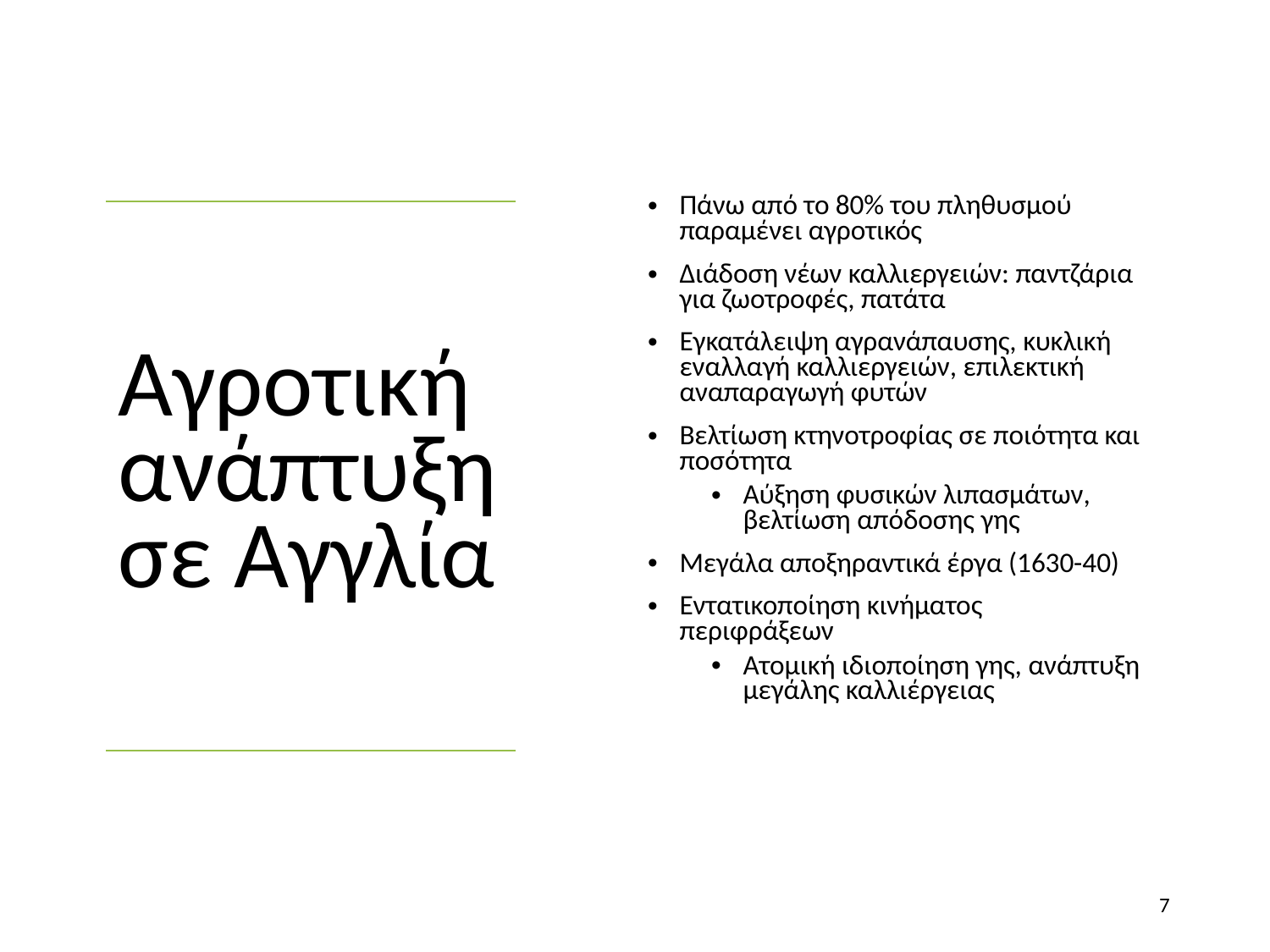

Πάνω από το 80% του πληθυσμού παραμένει αγροτικός
Διάδοση νέων καλλιεργειών: παντζάρια για ζωοτροφές, πατάτα
Εγκατάλειψη αγρανάπαυσης, κυκλική εναλλαγή καλλιεργειών, επιλεκτική αναπαραγωγή φυτών
Βελτίωση κτηνοτροφίας σε ποιότητα και ποσότητα
Αύξηση φυσικών λιπασμάτων, βελτίωση απόδοσης γης
Μεγάλα αποξηραντικά έργα (1630-40)
Εντατικοποίηση κινήματος περιφράξεων
Ατομική ιδιοποίηση γης, ανάπτυξη μεγάλης καλλιέργειας

# Αγροτική ανάπτυξη σε Αγγλία
7